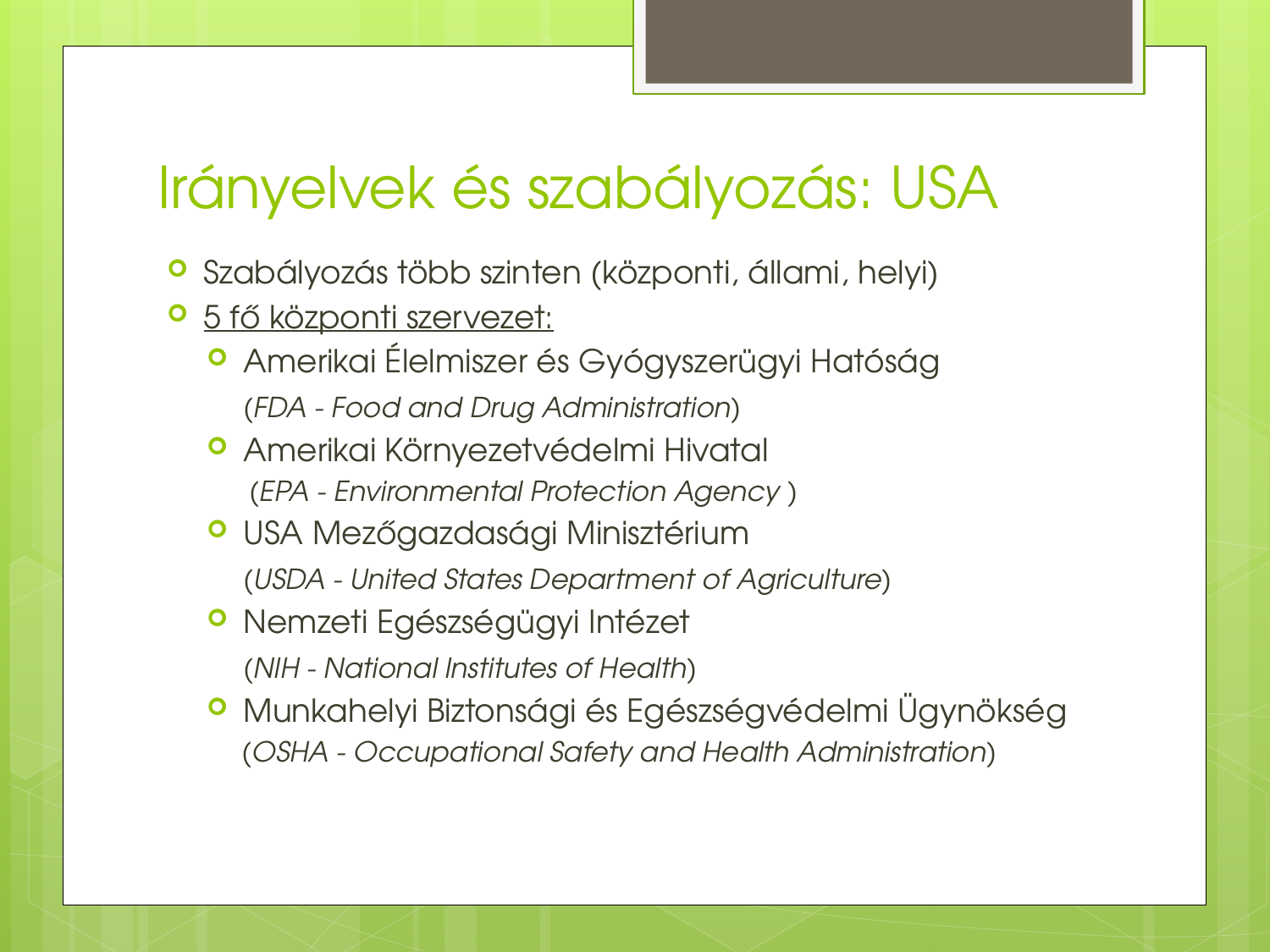

# Irányelvek és szabályozás: USA
Szabályozás több szinten (központi, állami, helyi)
5 fő központi szervezet:
Amerikai Élelmiszer és Gyógyszerügyi Hatóság
	(FDA - Food and Drug Administration)
Amerikai Környezetvédelmi Hivatal
(EPA - Environmental Protection Agency )
USA Mezőgazdasági Minisztérium
	(USDA - United States Department of Agriculture)
Nemzeti Egészségügyi Intézet
	(NIH - National Institutes of Health)
Munkahelyi Biztonsági és Egészségvédelmi Ügynökség
(OSHA - Occupational Safety and Health Administration)